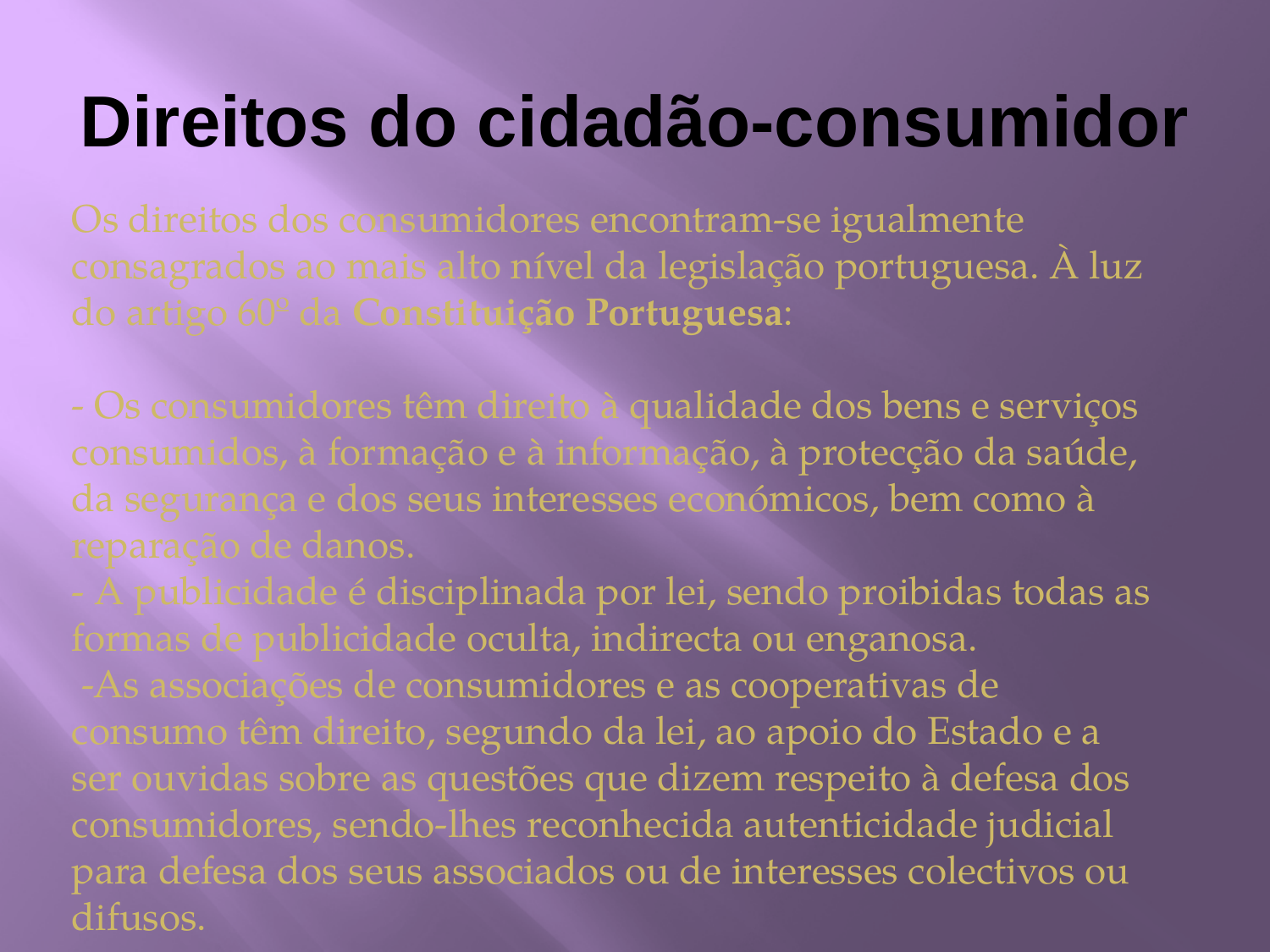

# Direitos do cidadão-consumidor
Os direitos dos consumidores encontram-se igualmente consagrados ao mais alto nível da legislação portuguesa. À luz do artigo 60º da Constituição Portuguesa:
- Os consumidores têm direito à qualidade dos bens e serviços consumidos, à formação e à informação, à protecção da saúde, da segurança e dos seus interesses económicos, bem como à reparação de danos.
- A publicidade é disciplinada por lei, sendo proibidas todas as formas de publicidade oculta, indirecta ou enganosa.
 -As associações de consumidores e as cooperativas de consumo têm direito, segundo da lei, ao apoio do Estado e a ser ouvidas sobre as questões que dizem respeito à defesa dos consumidores, sendo-lhes reconhecida autenticidade judicial para defesa dos seus associados ou de interesses colectivos ou difusos.